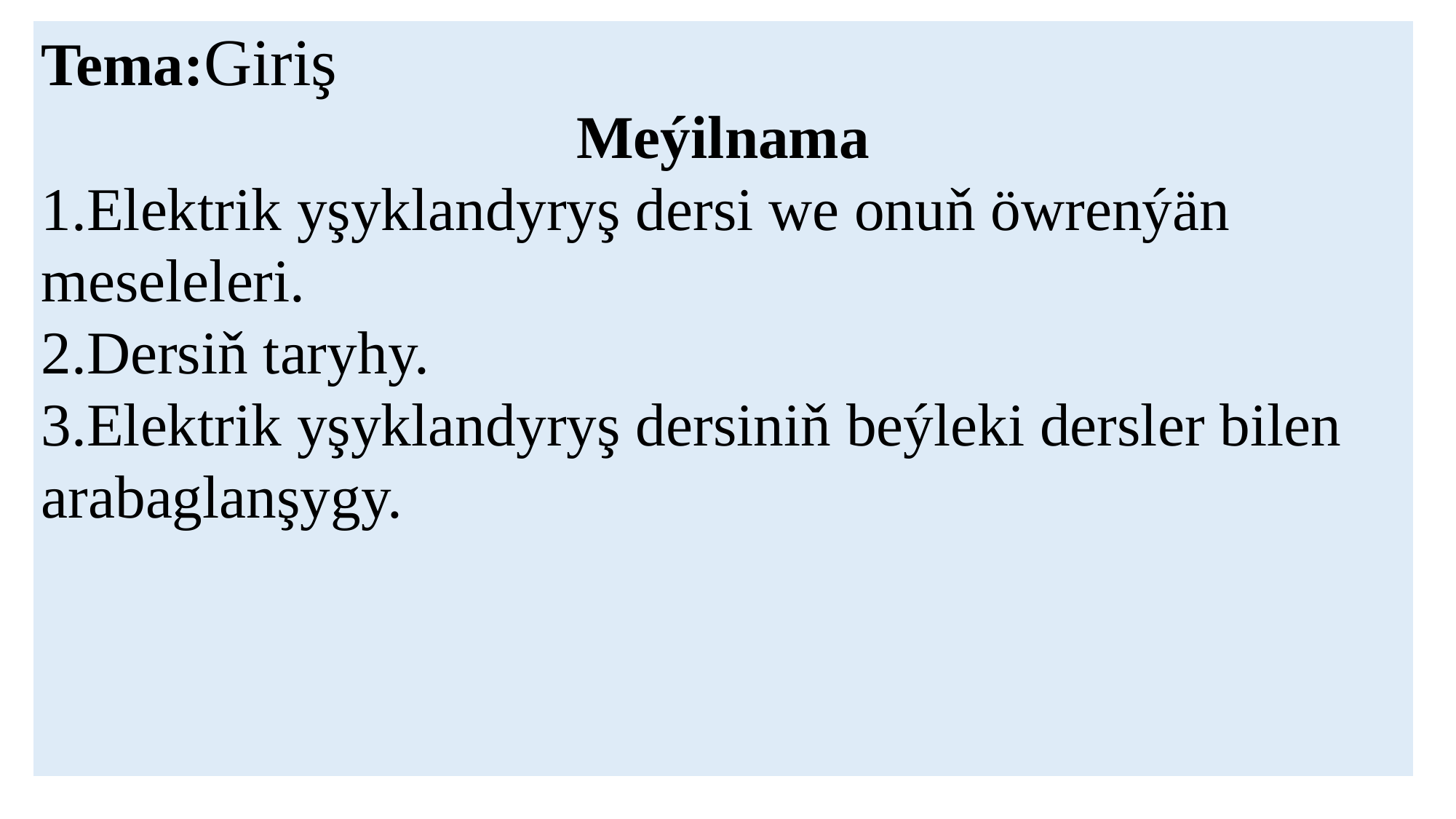

| Tema:Giriş Meýilnama 1.Elektrik yşyklandyryş dersi we onuň öwrenýän meseleleri. 2.Dersiň taryhy. 3.Elektrik yşyklandyryş dersiniň beýleki dersler bilen arabaglanşygy. |
| --- |